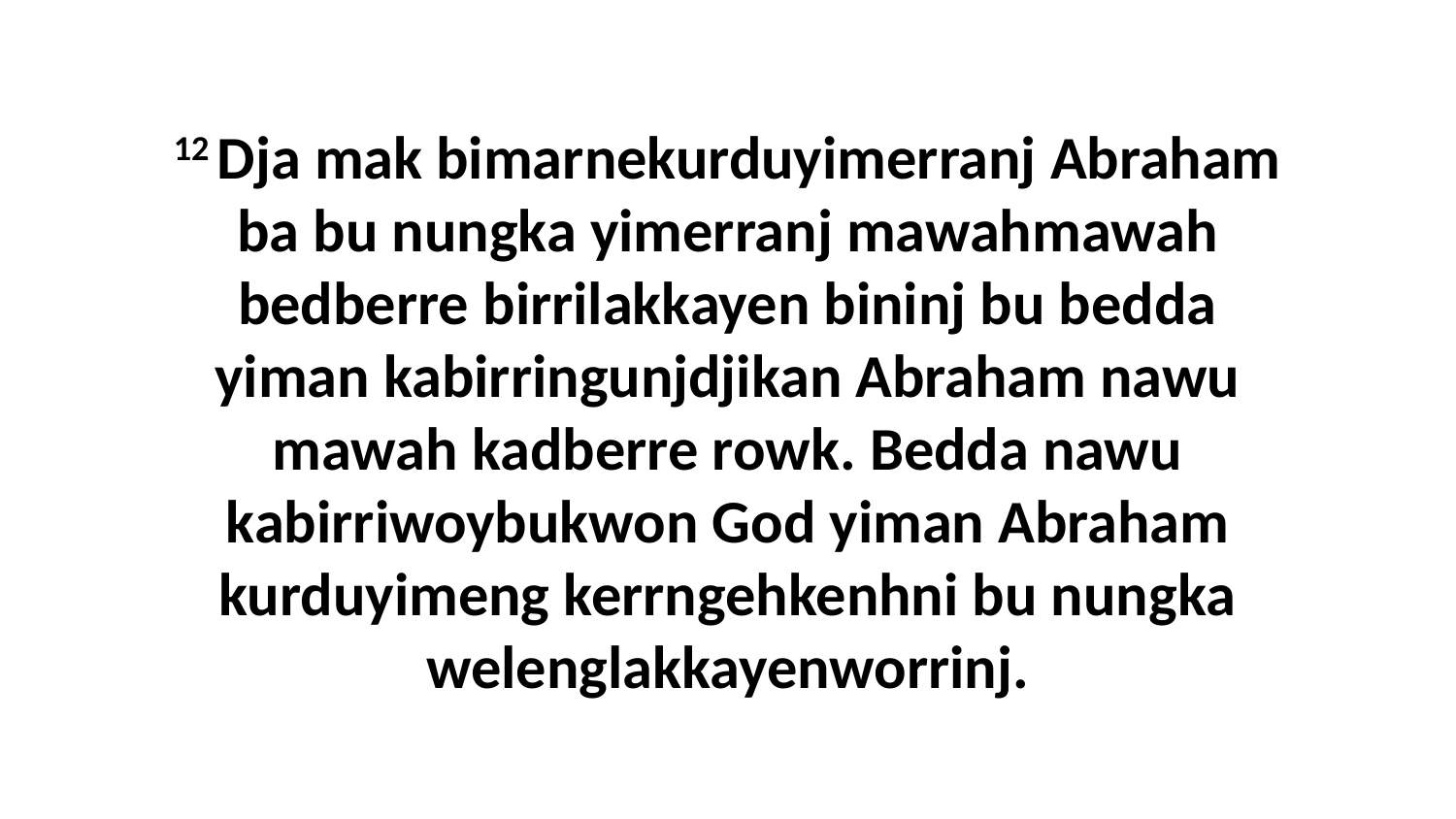

12 Dja mak bimarnekurduyimerranj Abraham ba bu nungka yimerranj mawahmawah bedberre birrilakkayen bininj bu bedda yiman kabirringunjdjikan Abraham nawu mawah kadberre rowk. Bedda nawu kabirriwoybukwon God yiman Abraham kurduyimeng kerrngehkenhni bu nungka welenglakkayenworrinj.